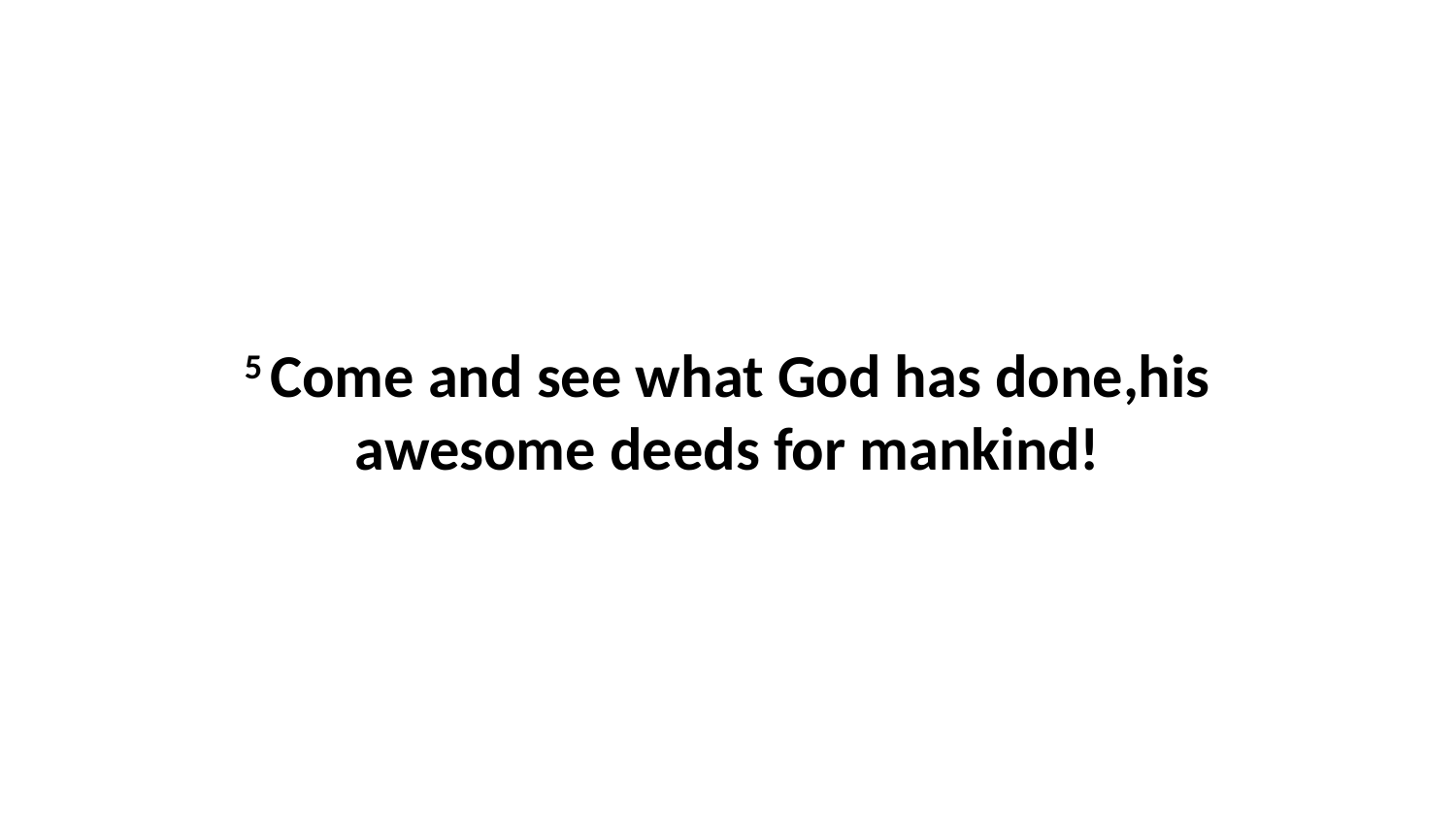

5 Come and see what God has done,his awesome deeds for mankind!